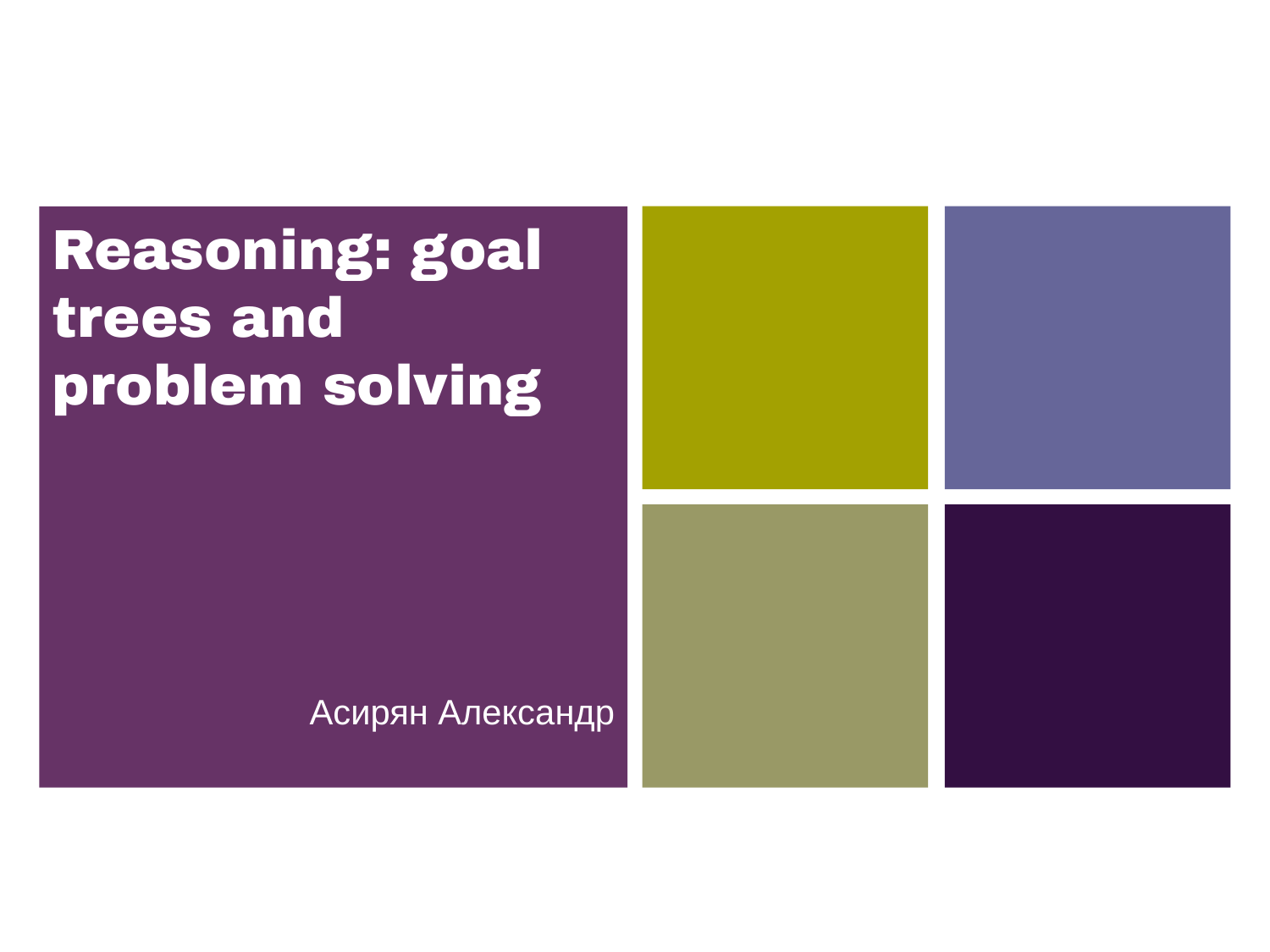

# Reasoning: goal trees and problem solving
Асирян Александр